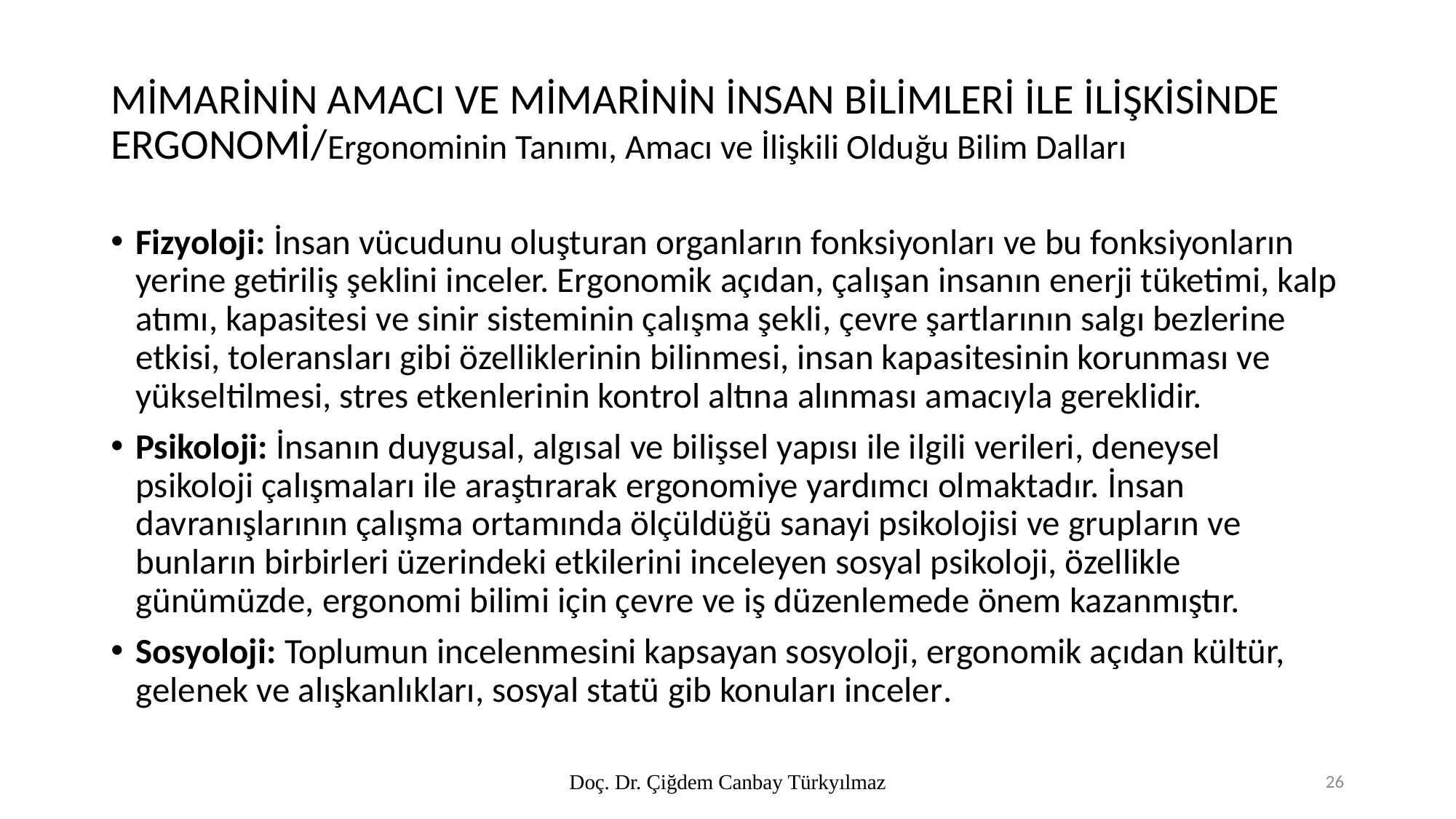

# MİMARİNİN AMACI VE MİMARİNİN İNSAN BİLİMLERİ İLE İLİŞKİSİNDE ERGONOMİ/Ergonominin Tanımı, Amacı ve İlişkili Olduğu Bilim Dalları
Fizyoloji: İnsan vücudunu oluşturan organların fonksiyonları ve bu fonksiyonların yerine getiriliş şeklini inceler. Ergonomik açıdan, çalışan insanın enerji tüketimi, kalp atımı, kapasitesi ve sinir sisteminin çalışma şekli, çevre şartlarının salgı bezlerine etkisi, toleransları gibi özelliklerinin bilinmesi, insan kapasitesinin korunması ve yükseltilmesi, stres etkenlerinin kontrol altına alınması amacıyla gereklidir.
Psikoloji: İnsanın duygusal, algısal ve bilişsel yapısı ile ilgili verileri, deneysel psikoloji çalışmaları ile araştırarak ergonomiye yardımcı olmaktadır. İnsan davranışlarının çalışma ortamında ölçüldüğü sanayi psikolojisi ve grupların ve bunların birbirleri üzerindeki etkilerini inceleyen sosyal psikoloji, özellikle günümüzde, ergonomi bilimi için çevre ve iş düzenlemede önem kazanmıştır.
Sosyoloji: Toplumun incelenmesini kapsayan sosyoloji, ergonomik açıdan kültür, gelenek ve alışkanlıkları, sosyal statü gib konuları inceler.

Doç. Dr. Çiğdem Canbay Türkyılmaz
26